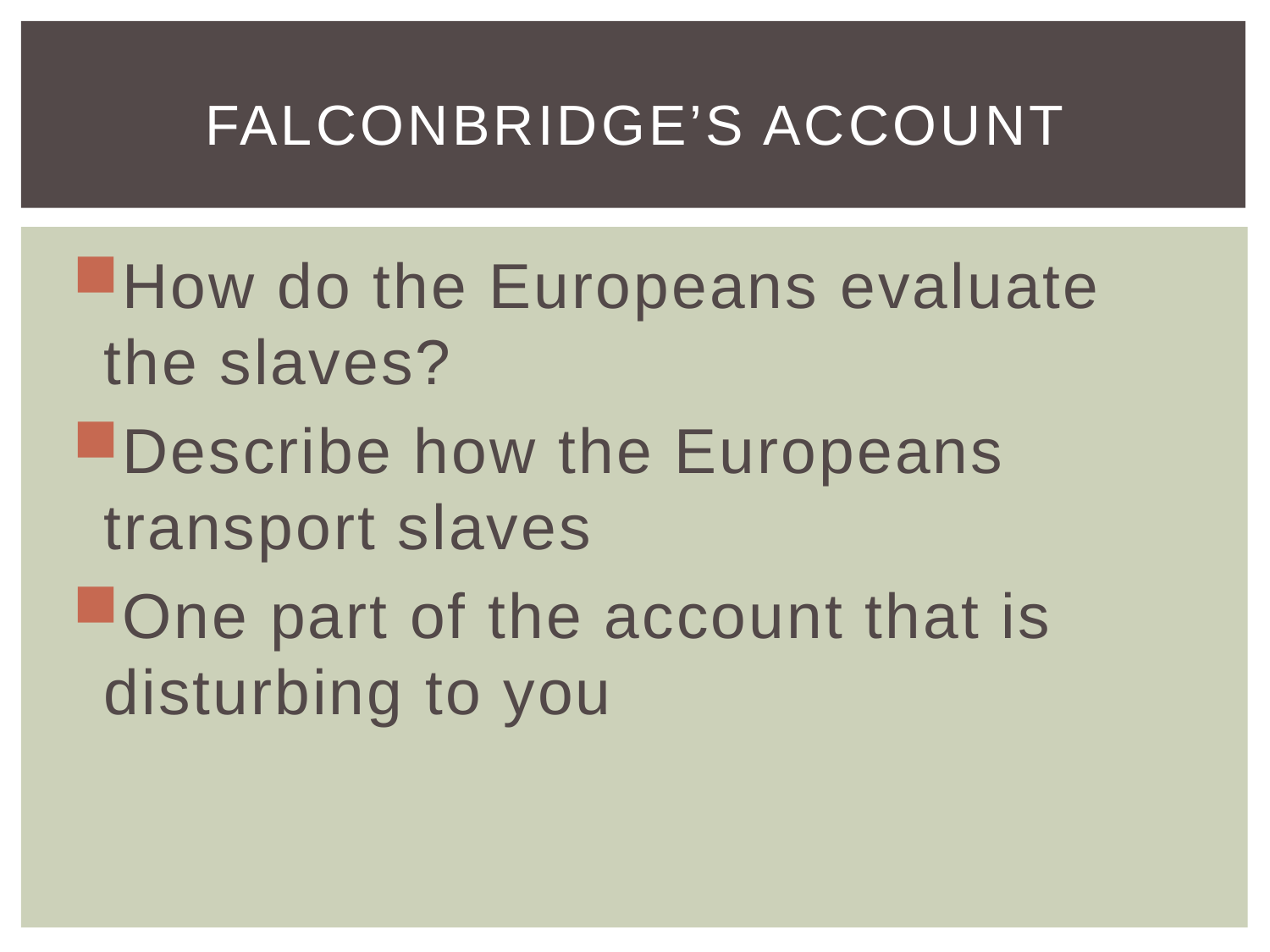

# FalconBridge’s Account
How do the Europeans evaluate the slaves?
Describe how the Europeans transport slaves
One part of the account that is disturbing to you